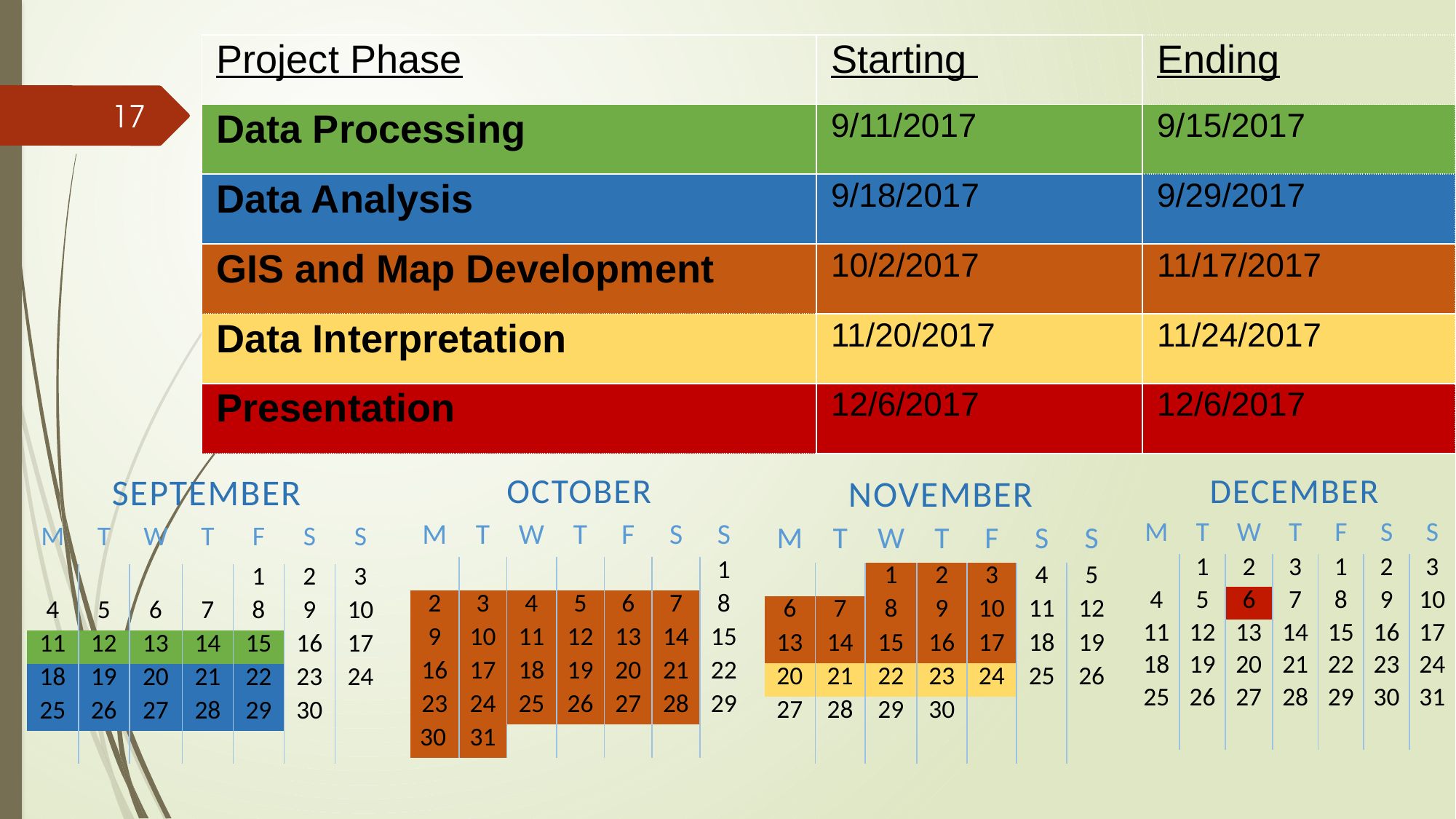

| Project Phase | Starting | Ending |
| --- | --- | --- |
| Data Processing | 9/11/2017 | 9/15/2017 |
| Data Analysis | 9/18/2017 | 9/29/2017 |
| GIS and Map Development | 10/2/2017 | 11/17/2017 |
| Data Interpretation | 11/20/2017 | 11/24/2017 |
| Presentation | 12/6/2017 | 12/6/2017 |
17
| October |  |  |  |  |  |  |
| --- | --- | --- | --- | --- | --- | --- |
| M | T | W | T | F | S | S |
|  |  |  |  |  |  | 1 |
| 2 | 3 | 4 | 5 | 6 | 7 | 8 |
| 9 | 10 | 11 | 12 | 13 | 14 | 15 |
| 16 | 17 | 18 | 19 | 20 | 21 | 22 |
| 23 | 24 | 25 | 26 | 27 | 28 | 29 |
| 30 | 31 |  |  |  |  |  |
| December |  |  |  |  |  |  |
| --- | --- | --- | --- | --- | --- | --- |
| M | T | W | T | F | S | S |
|  | 1 | 2 | 3 | 1 | 2 | 3 |
| 4 | 5 | 6 | 7 | 8 | 9 | 10 |
| 11 | 12 | 13 | 14 | 15 | 16 | 17 |
| 18 | 19 | 20 | 21 | 22 | 23 | 24 |
| 25 | 26 | 27 | 28 | 29 | 30 | 31 |
|  |  |  |  |  |  |  |
| September |  |  |  |  |  |  |
| --- | --- | --- | --- | --- | --- | --- |
| M | T | W | T | F | S | S |
|  |  |  |  | 1 | 2 | 3 |
| 4 | 5 | 6 | 7 | 8 | 9 | 10 |
| 11 | 12 | 13 | 14 | 15 | 16 | 17 |
| 18 | 19 | 20 | 21 | 22 | 23 | 24 |
| 25 | 26 | 27 | 28 | 29 | 30 |  |
|  |  |  |  |  |  |  |
| November |  |  |  |  |  |  |
| --- | --- | --- | --- | --- | --- | --- |
| M | T | W | T | F | S | S |
|  |  | 1 | 2 | 3 | 4 | 5 |
| 6 | 7 | 8 | 9 | 10 | 11 | 12 |
| 13 | 14 | 15 | 16 | 17 | 18 | 19 |
| 20 | 21 | 22 | 23 | 24 | 25 | 26 |
| 27 | 28 | 29 | 30 |  |  |  |
|  |  |  |  |  |  |  |